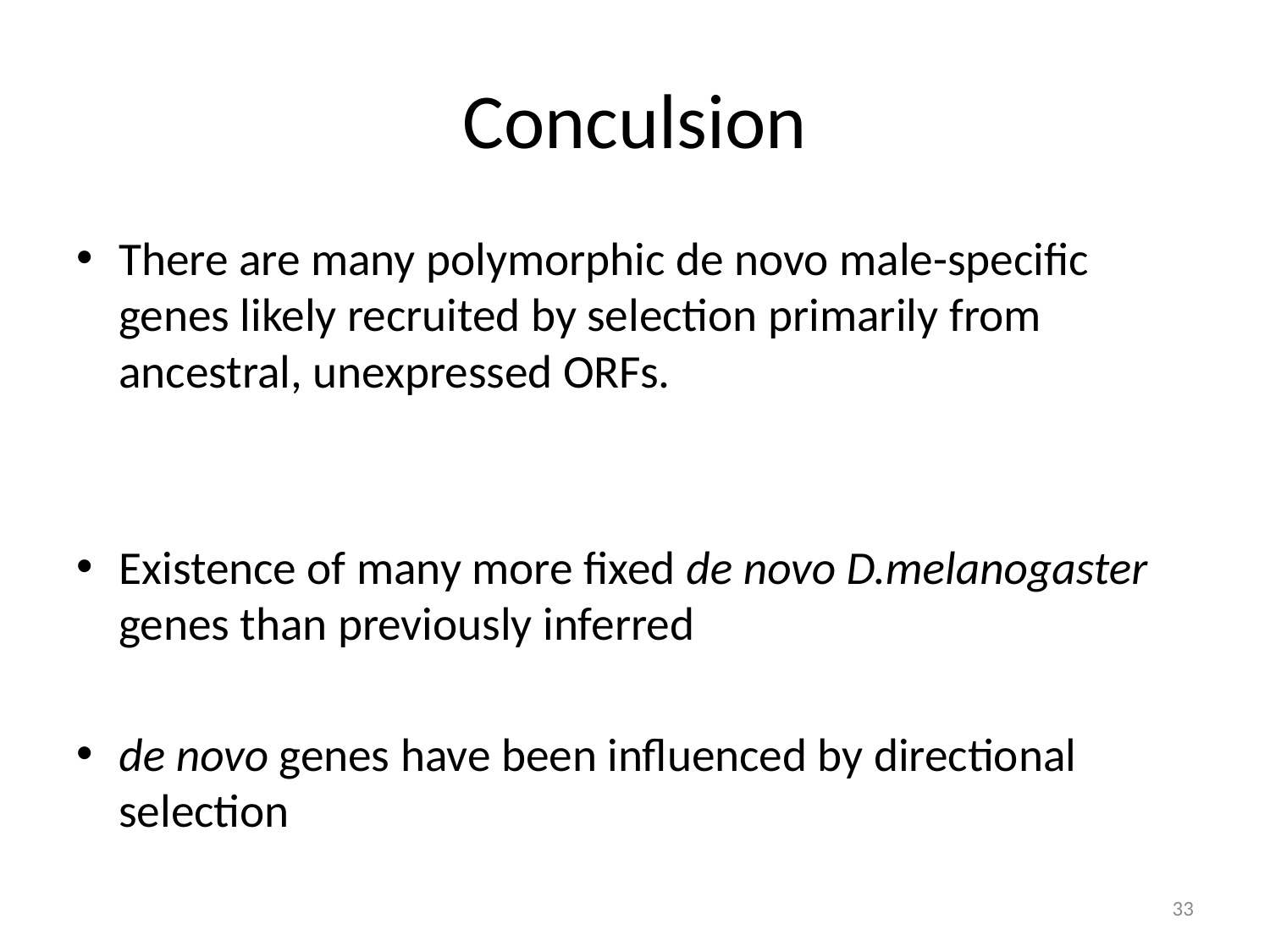

# Conculsion
There are many polymorphic de novo male-specific genes likely recruited by selection primarily from ancestral, unexpressed ORFs.

Existence of many more fixed de novo D.melanogaster  genes than previously inferred

de novo genes have been influenced by directional selection

33